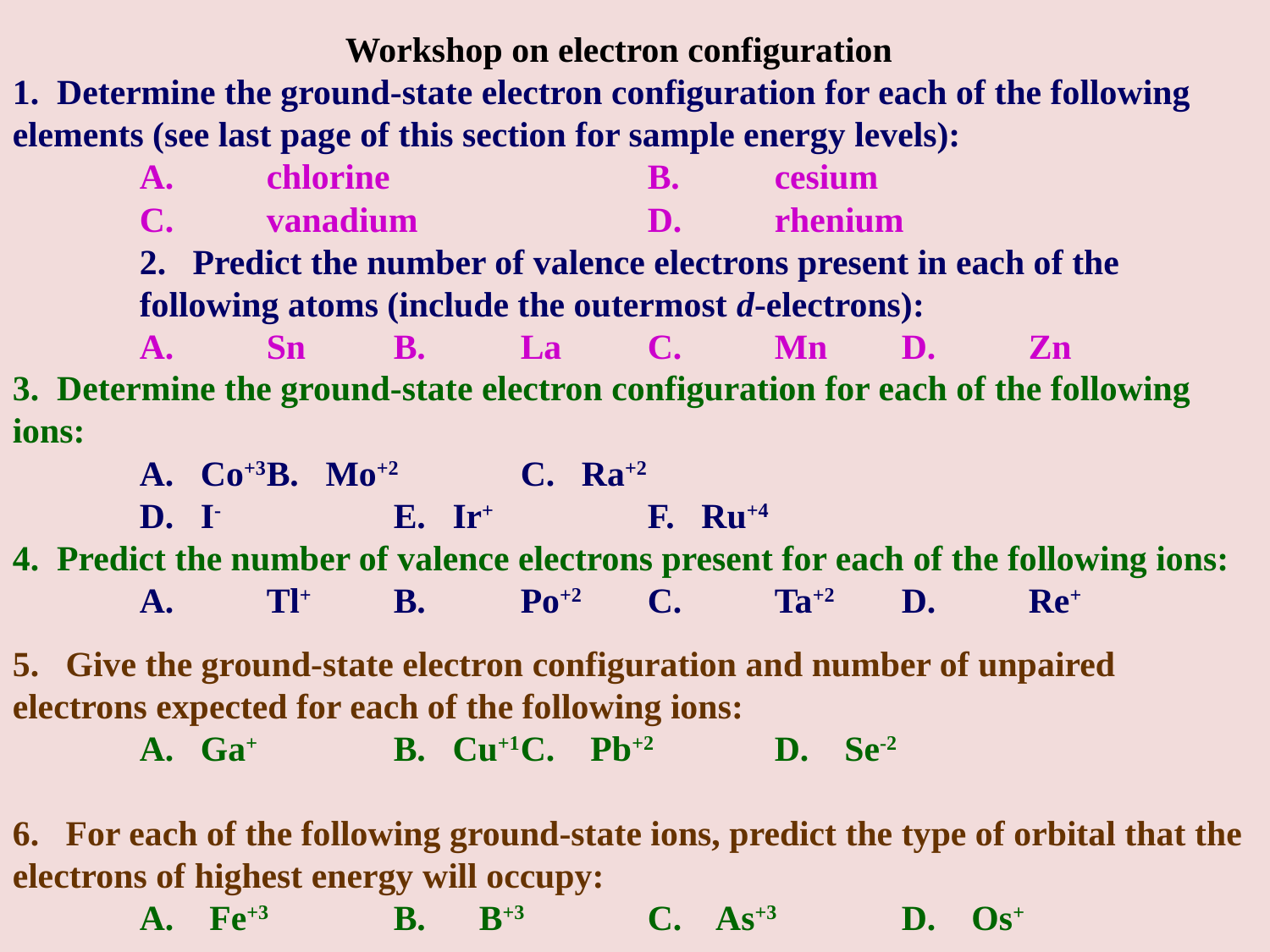

Workshop on electron configuration
1.  Determine the ground-state electron configuration for each of the following elements (see last page of this section for sample energy levels):
A.	chlorine			B.	cesium
C.	vanadium 		D.	rhenium
2.   Predict the number of valence electrons present in each of the following atoms (include the outermost d-electrons):
A.	Sn	B.	La	C.	Mn	D.	Zn
3.  Determine the ground-state electron configuration for each of the following ions:
	A.   Co+3	B.   Mo+2 	C.   Ra+2
	D.   I-	   	E.   Ir+		F.   Ru+4
4.  Predict the number of valence electrons present for each of the following ions:
A.	Tl+	B.	Po+2	C.	Ta+2	D.	Re+
5.   Give the ground-state electron configuration and number of unpaired electrons expected for each of the following ions:
	A.   Ga+		B.   Cu+1	C.    Pb+2	D.    Se-2

6.   For each of the following ground-state ions, predict the type of orbital that the electrons of highest energy will occupy:
A.    Fe+3	B.      B+3	C.    As+3	D.    Os+